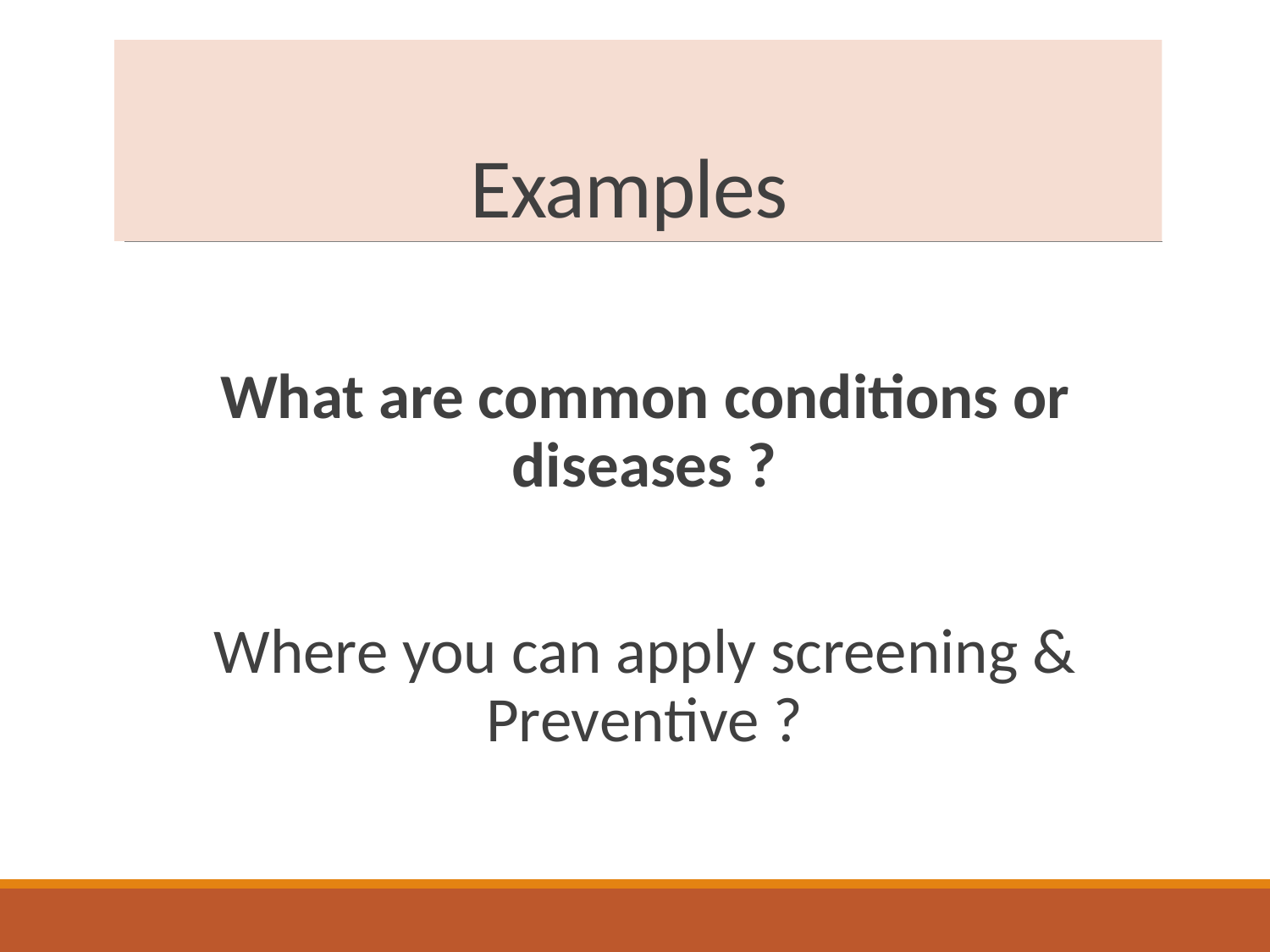

# Examples

What are common conditions or diseases ?

Where you can apply screening & Preventive ?